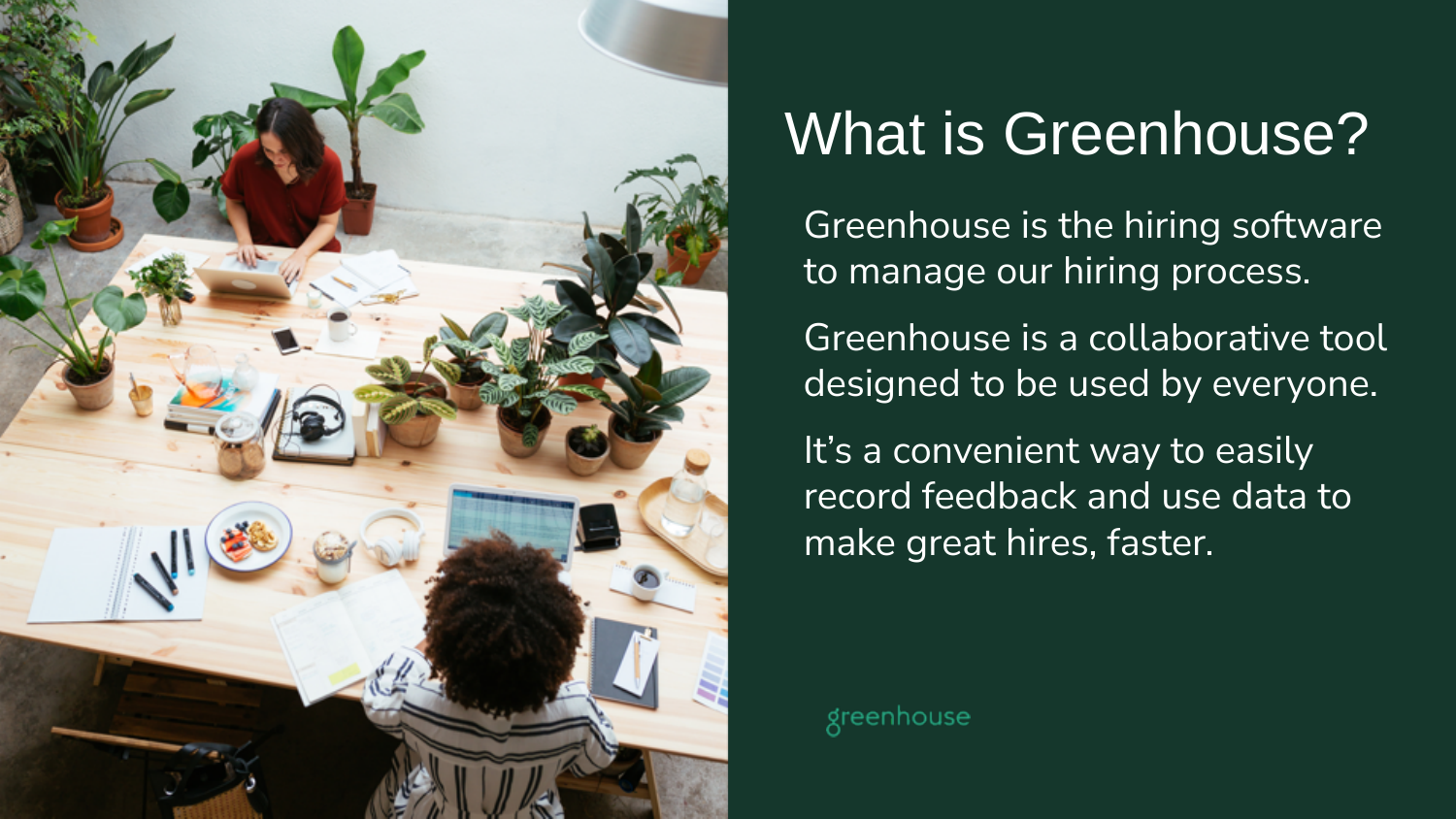

# What is Greenhouse?
Greenhouse is the hiring software to manage our hiring process.
Greenhouse is a collaborative tool designed to be used by everyone.
It’s a convenient way to easily record feedback and use data to make great hires, faster.